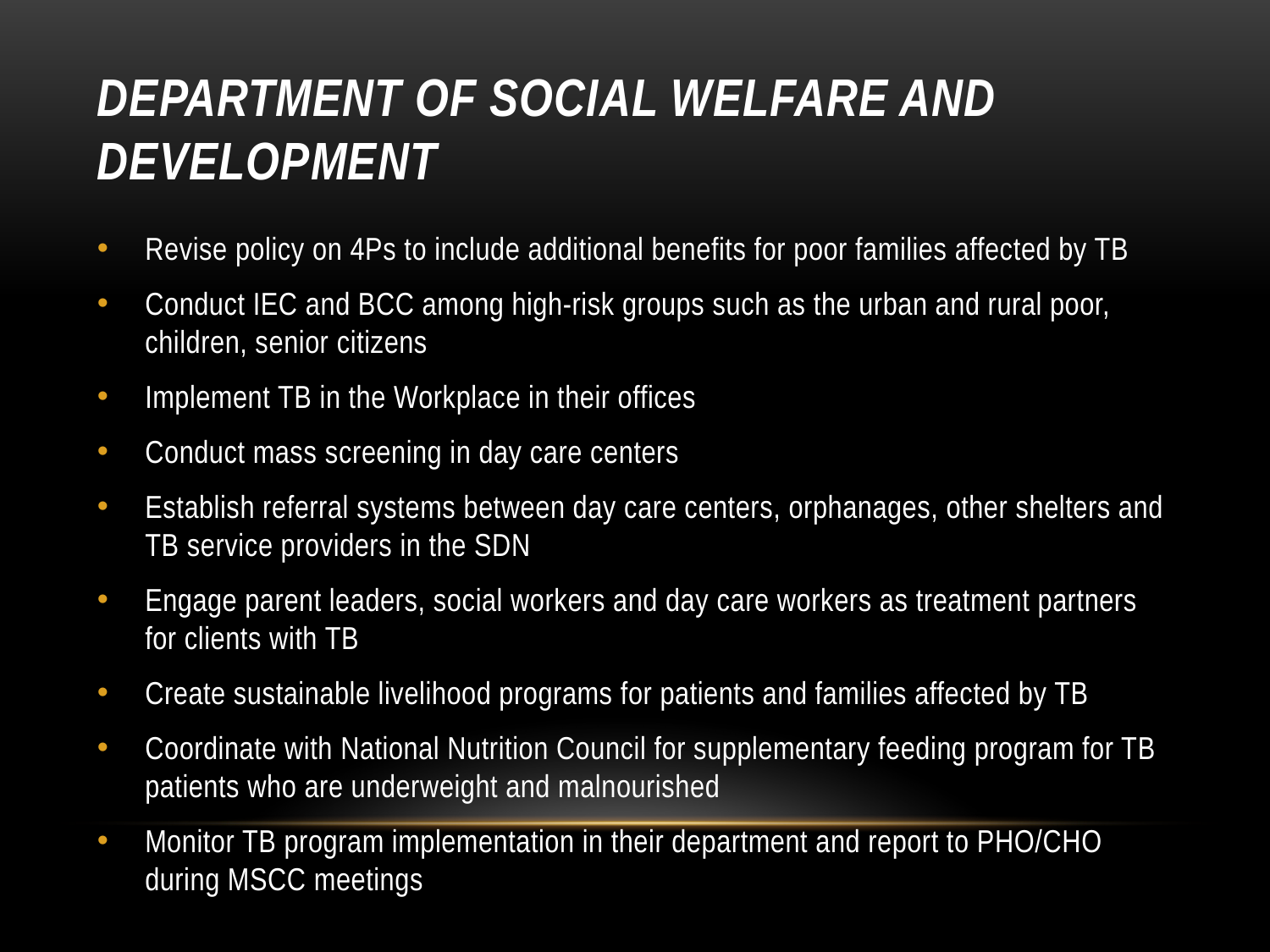

# Department of Social Welfare and Development
Revise policy on 4Ps to include additional benefits for poor families affected by TB
Conduct IEC and BCC among high-risk groups such as the urban and rural poor, children, senior citizens
Implement TB in the Workplace in their offices
Conduct mass screening in day care centers
Establish referral systems between day care centers, orphanages, other shelters and TB service providers in the SDN
Engage parent leaders, social workers and day care workers as treatment partners for clients with TB
Create sustainable livelihood programs for patients and families affected by TB
Coordinate with National Nutrition Council for supplementary feeding program for TB patients who are underweight and malnourished
Monitor TB program implementation in their department and report to PHO/CHO during MSCC meetings